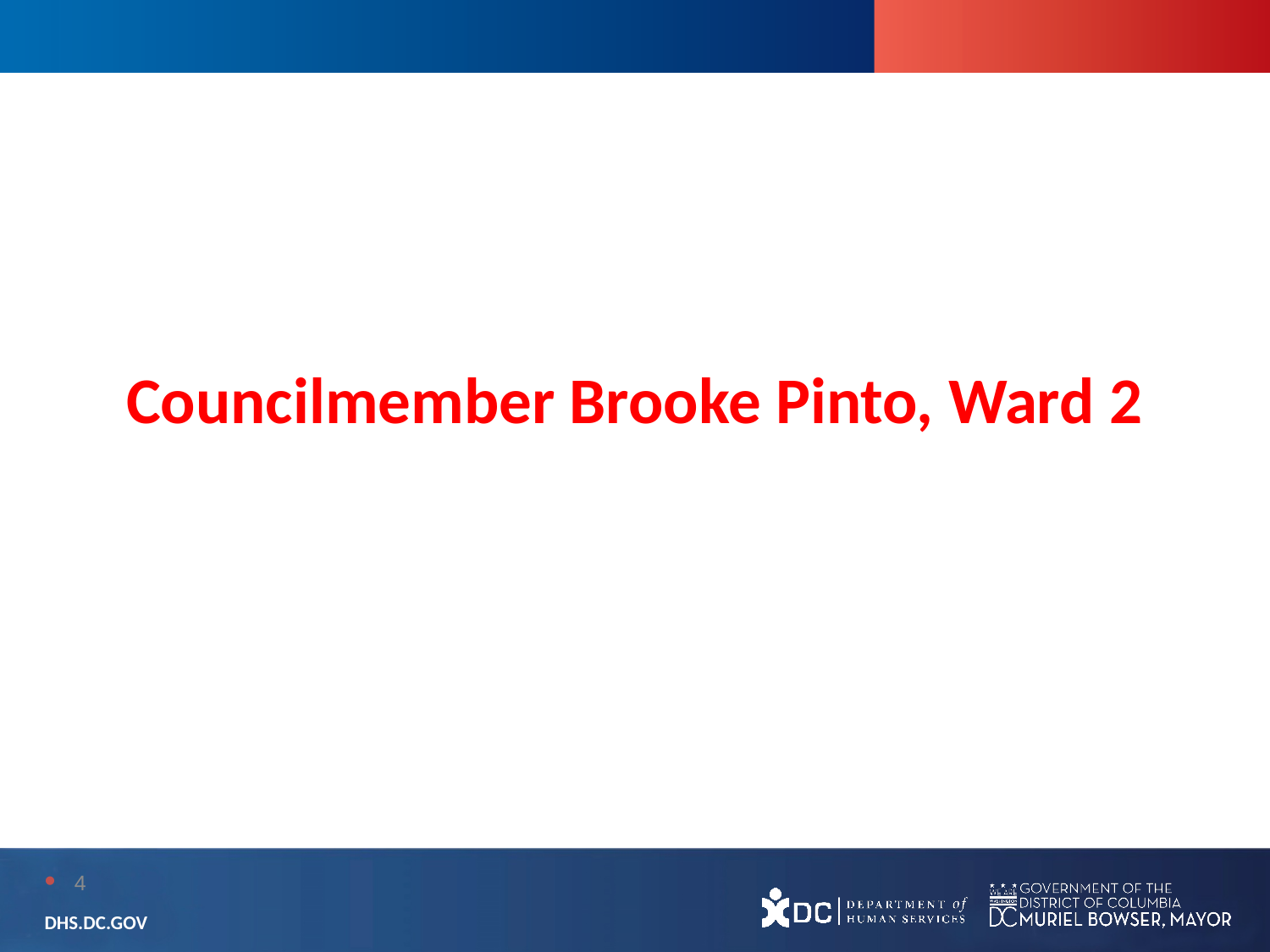

# Councilmember Brooke Pinto, Ward 2

4